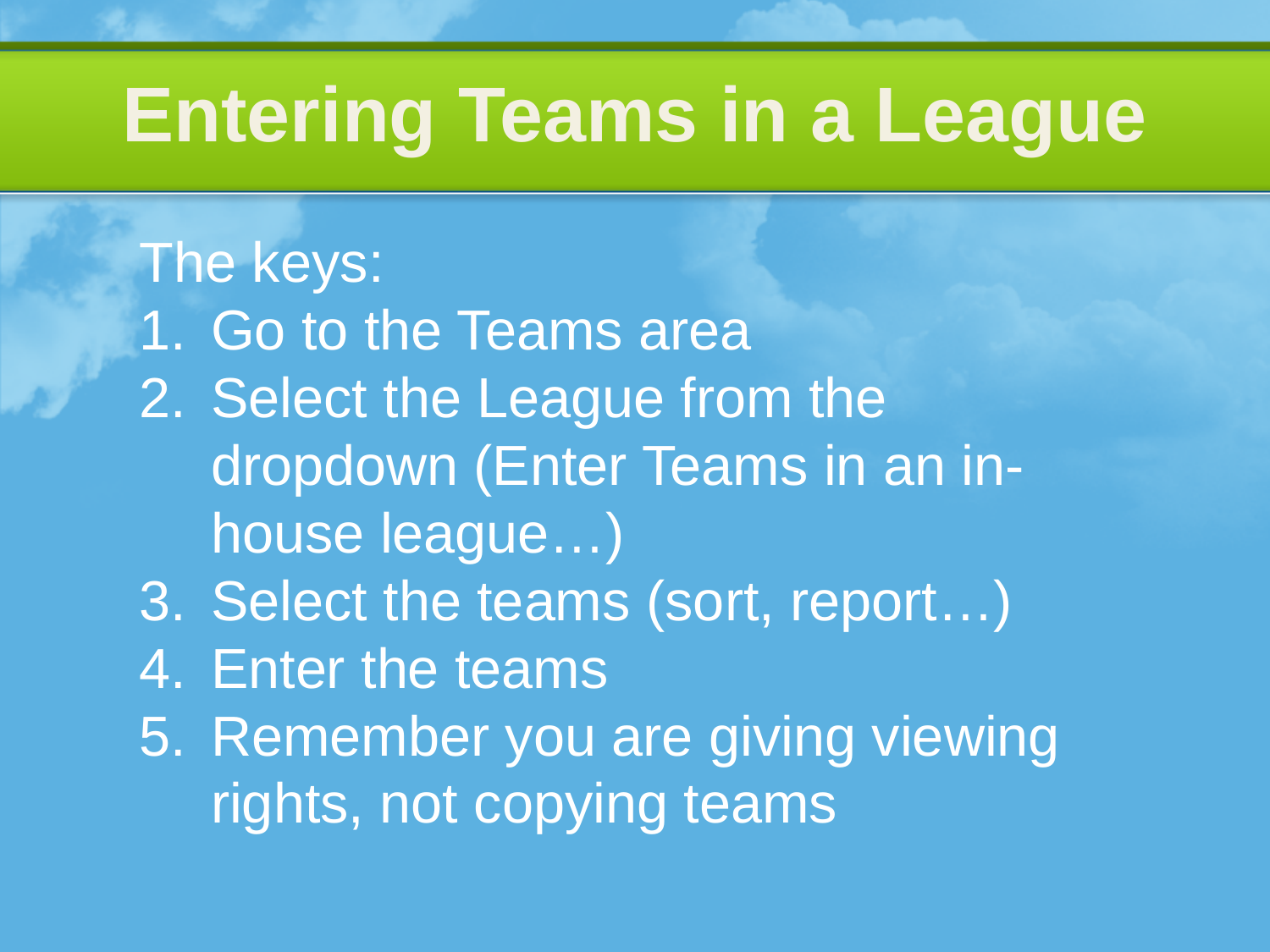

Entering Teams in a League
#
The keys:
Go to the Teams area
Select the League from the dropdown (Enter Teams in an in-house league…)
Select the teams (sort, report…)
Enter the teams
Remember you are giving viewing rights, not copying teams